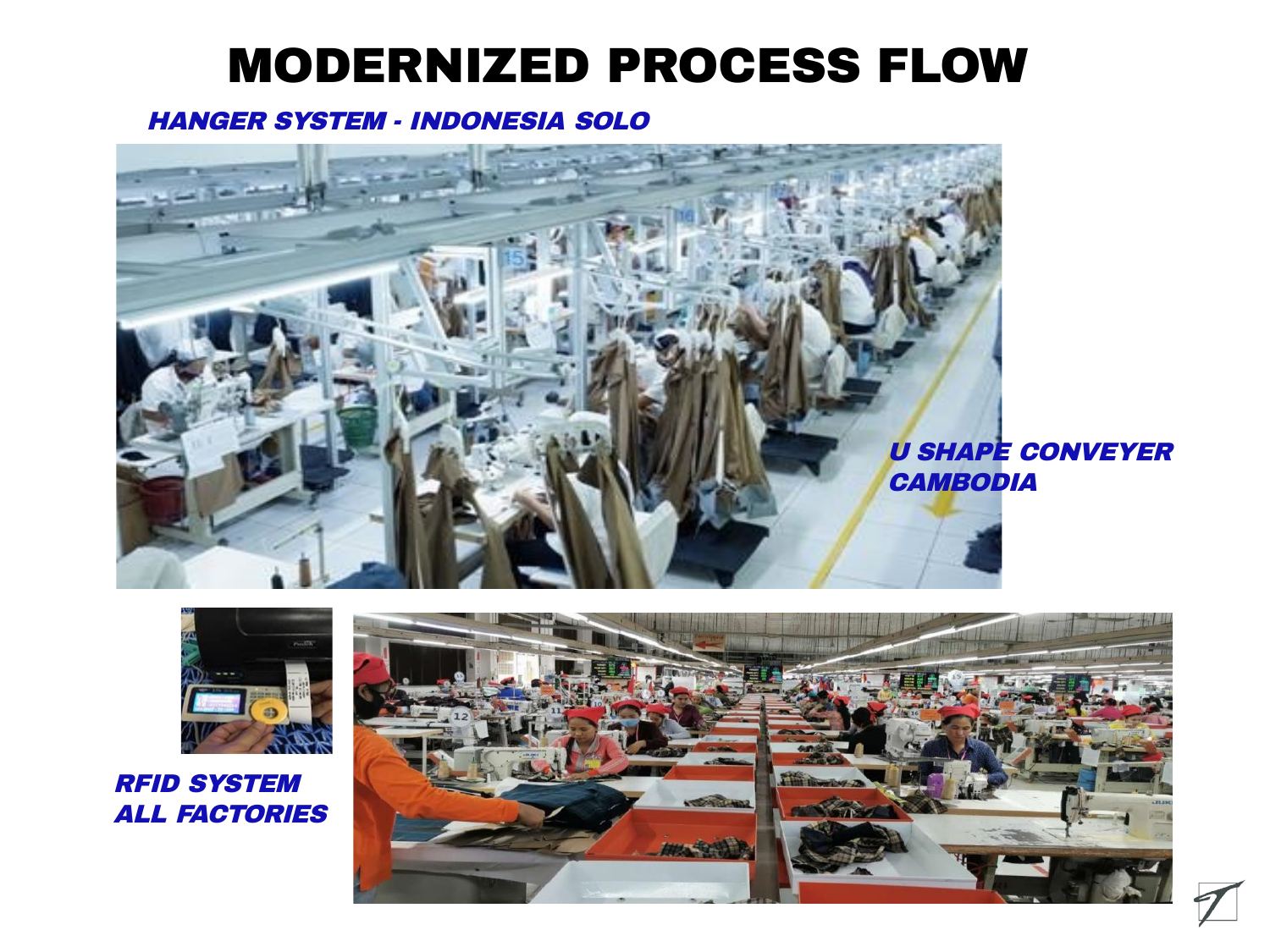

# MODERNIZED PROCESS FLOW
HANGER SYSTEM - INDONESIA SOLO

U SHAPE CONVEYER
CAMBODIA

RFID SYSTEM
ALL FACTORIES

11